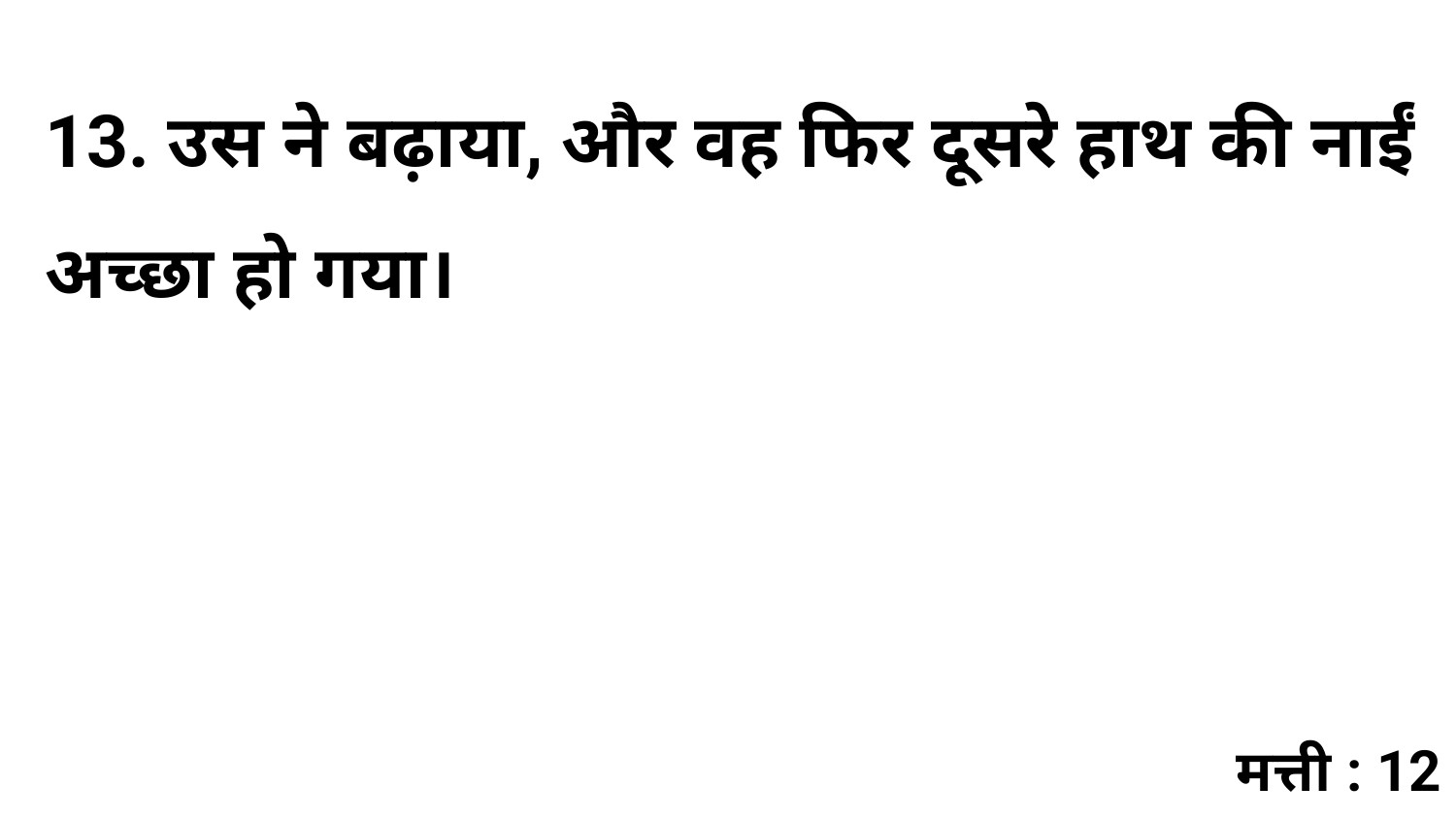

13. उस ने बढ़ाया, और वह फिर दूसरे हाथ की नाईं अच्छा हो गया।
मत्ती : 12